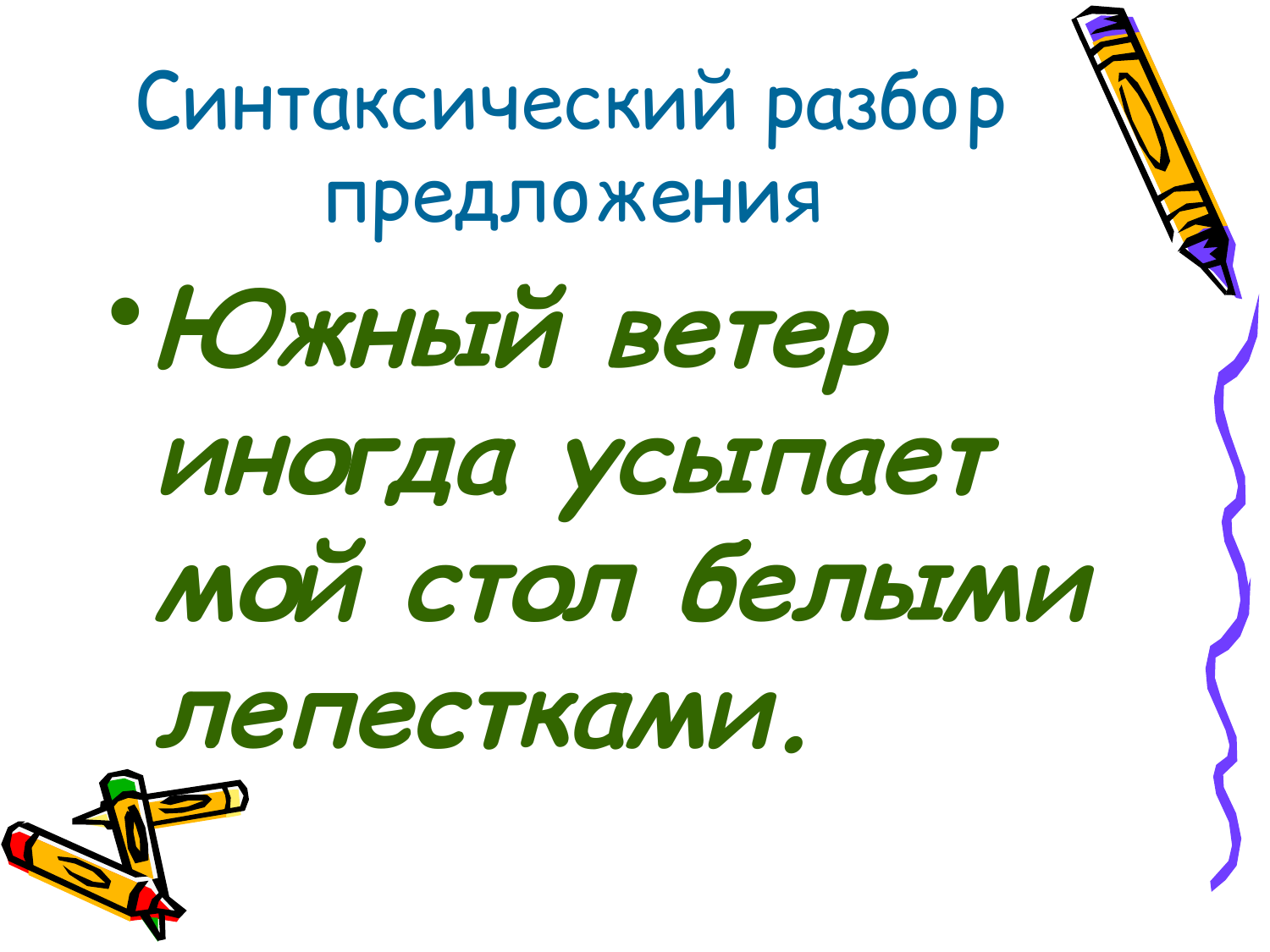

# Синтаксический разбор предложения
Южный ветер иногда усыпает мой стол белыми лепестками.